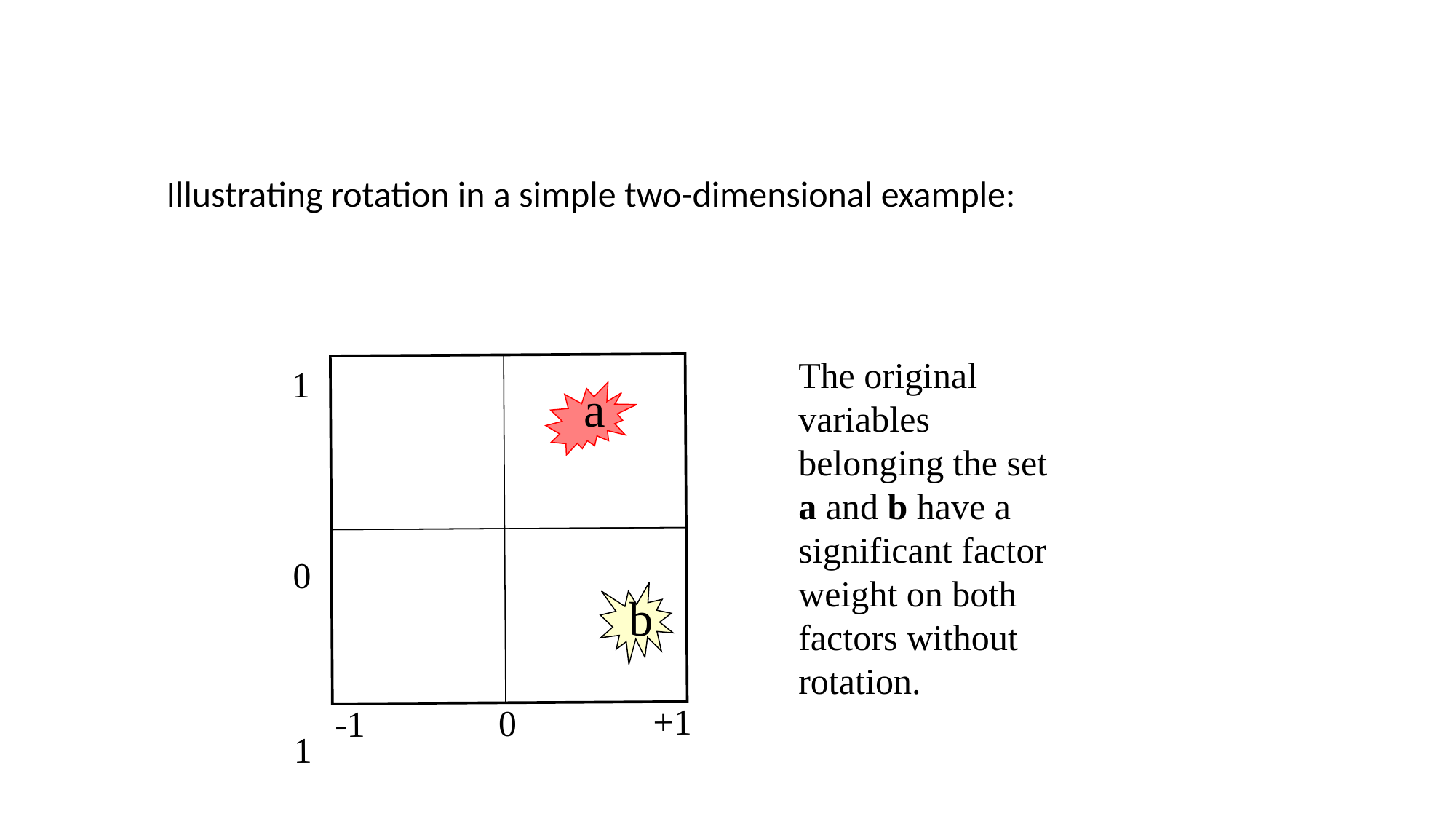

Illustrating rotation in a simple two-dimensional example:
The original variables belonging the set a and b have a significant factor weight on both factors without rotation.
1

        0		   1

-1	      0	           +1
a

b